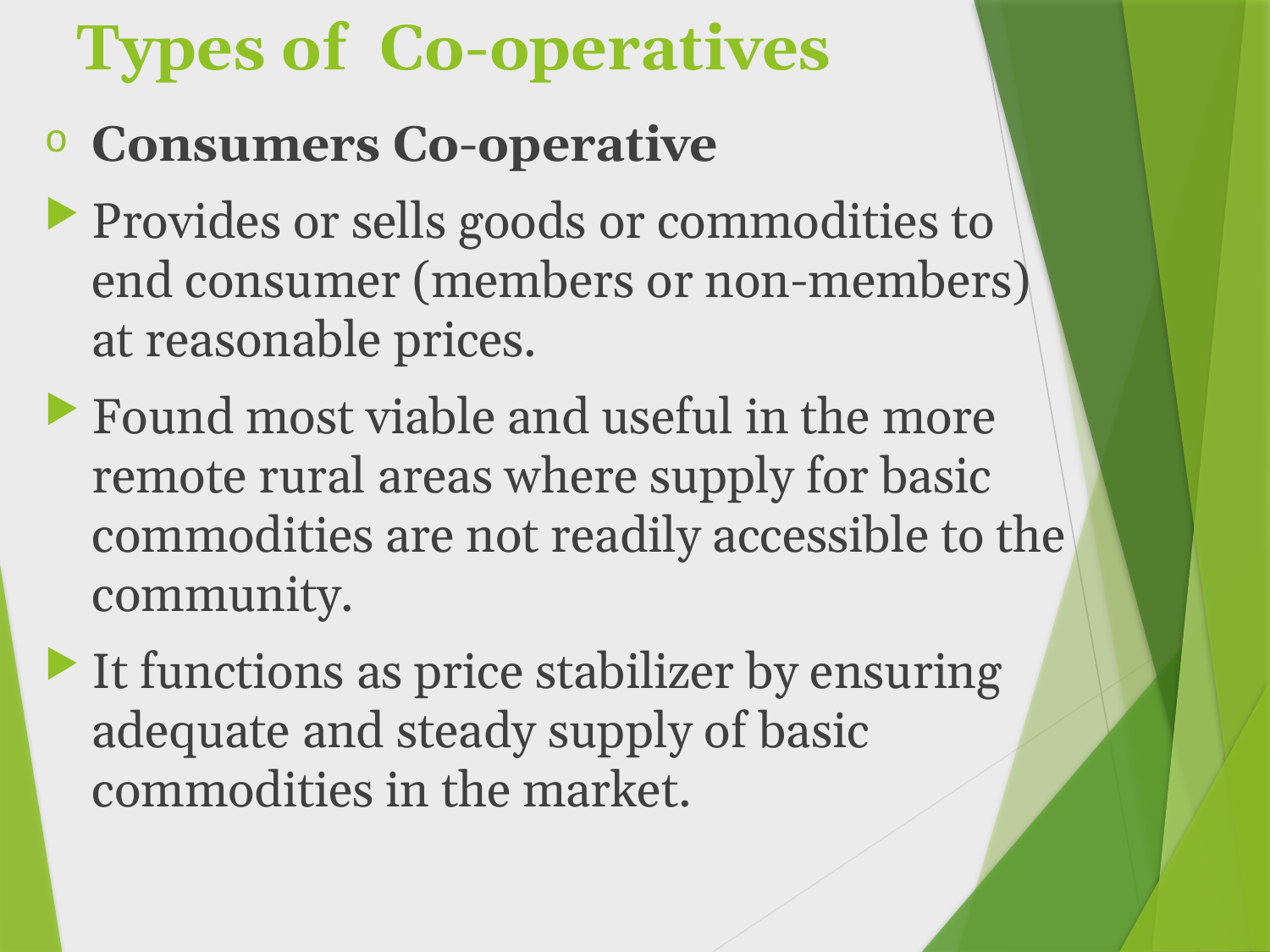

# Types of  Co-operatives
Consumers Co-operative
Provides or sells goods or commodities to        end consumer (members or non-members)         at reasonable prices.
Found most viable and useful in the more remote rural areas where supply for basic commodities are not readily accessible to the community.
It functions as price stabilizer by ensuring adequate and steady supply of basic commodities in the market.